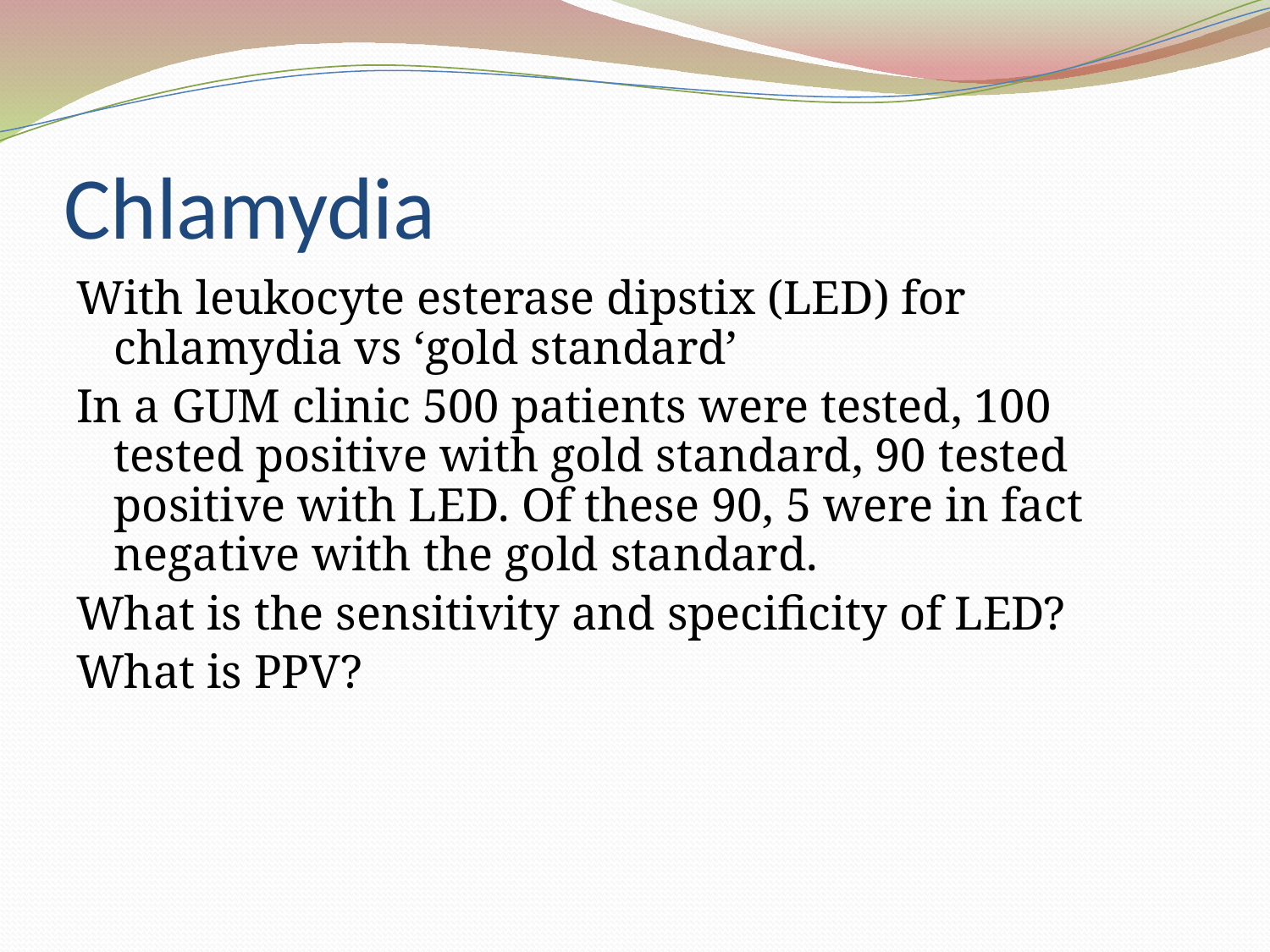

# Chlamydia
With leukocyte esterase dipstix (LED) for chlamydia vs ‘gold standard’
In a GUM clinic 500 patients were tested, 100 tested positive with gold standard, 90 tested positive with LED. Of these 90, 5 were in fact negative with the gold standard.
What is the sensitivity and specificity of LED?
What is PPV?